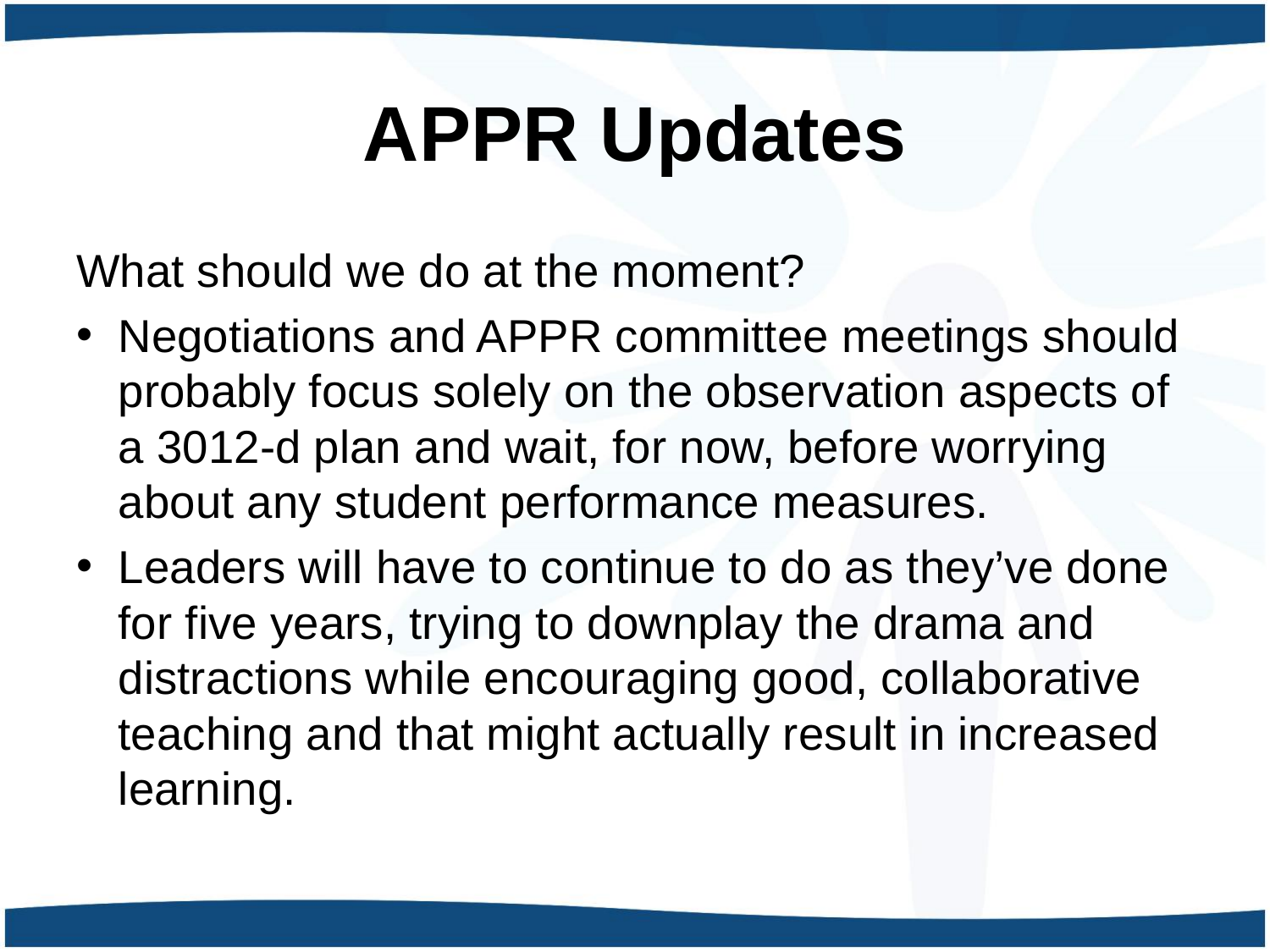

# APPR Updates
What should we do at the moment?
Negotiations and APPR committee meetings should probably focus solely on the observation aspects of a 3012-d plan and wait, for now, before worrying about any student performance measures.
Leaders will have to continue to do as they’ve done for five years, trying to downplay the drama and distractions while encouraging good, collaborative teaching and that might actually result in increased learning.